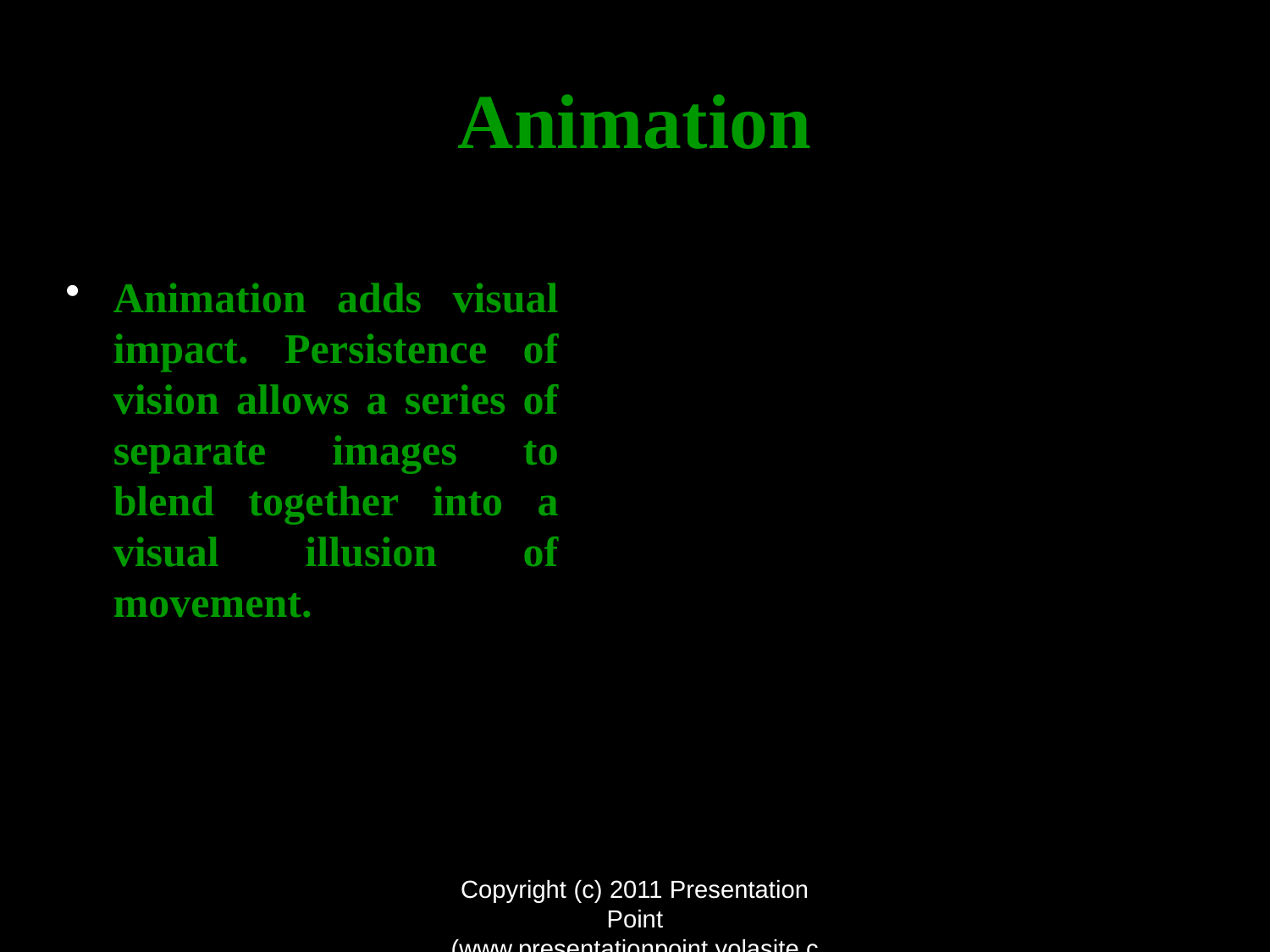

# Animation
Animation adds visual impact. Persistence of vision allows a series of separate images to blend together into a visual illusion of movement.

Copyright (c) 2011 Presentation Point (www.presentationpoint.yolasite.com)